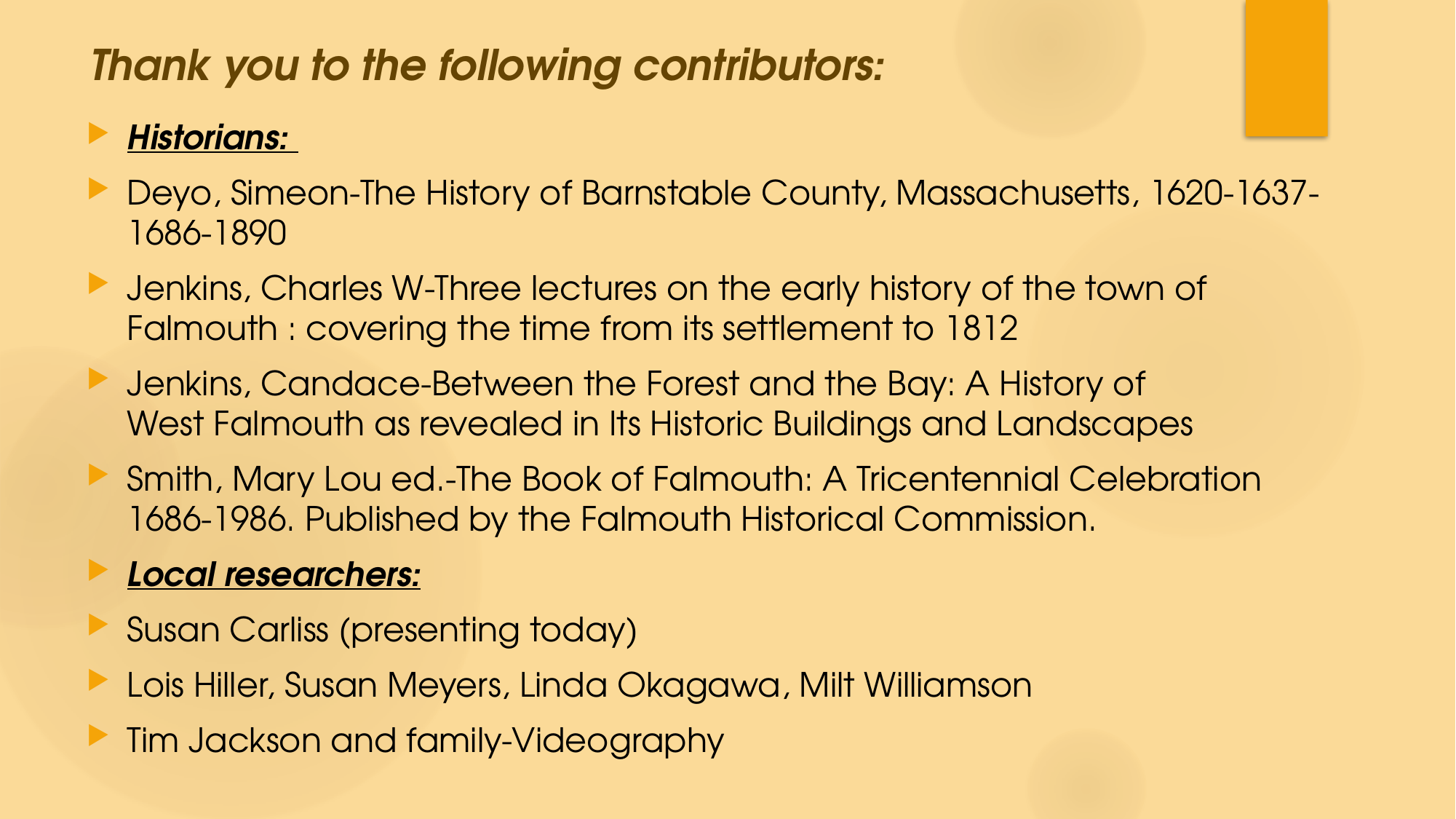

# Thank you to the following contributors:
Historians:
Deyo, Simeon-The History of Barnstable County, Massachusetts, 1620-1637-1686-1890
Jenkins, Charles W-Three lectures on the early history of the town of Falmouth : covering the time from its settlement to 1812
Jenkins, Candace-Between the Forest and the Bay: A History of West Falmouth as revealed in Its Historic Buildings and Landscapes
Smith, Mary Lou ed.-The Book of Falmouth: A Tricentennial Celebration 1686-1986. Published by the Falmouth Historical Commission.
Local researchers:
Susan Carliss (presenting today)
Lois Hiller, Susan Meyers, Linda Okagawa, Milt Williamson
Tim Jackson and family-Videography